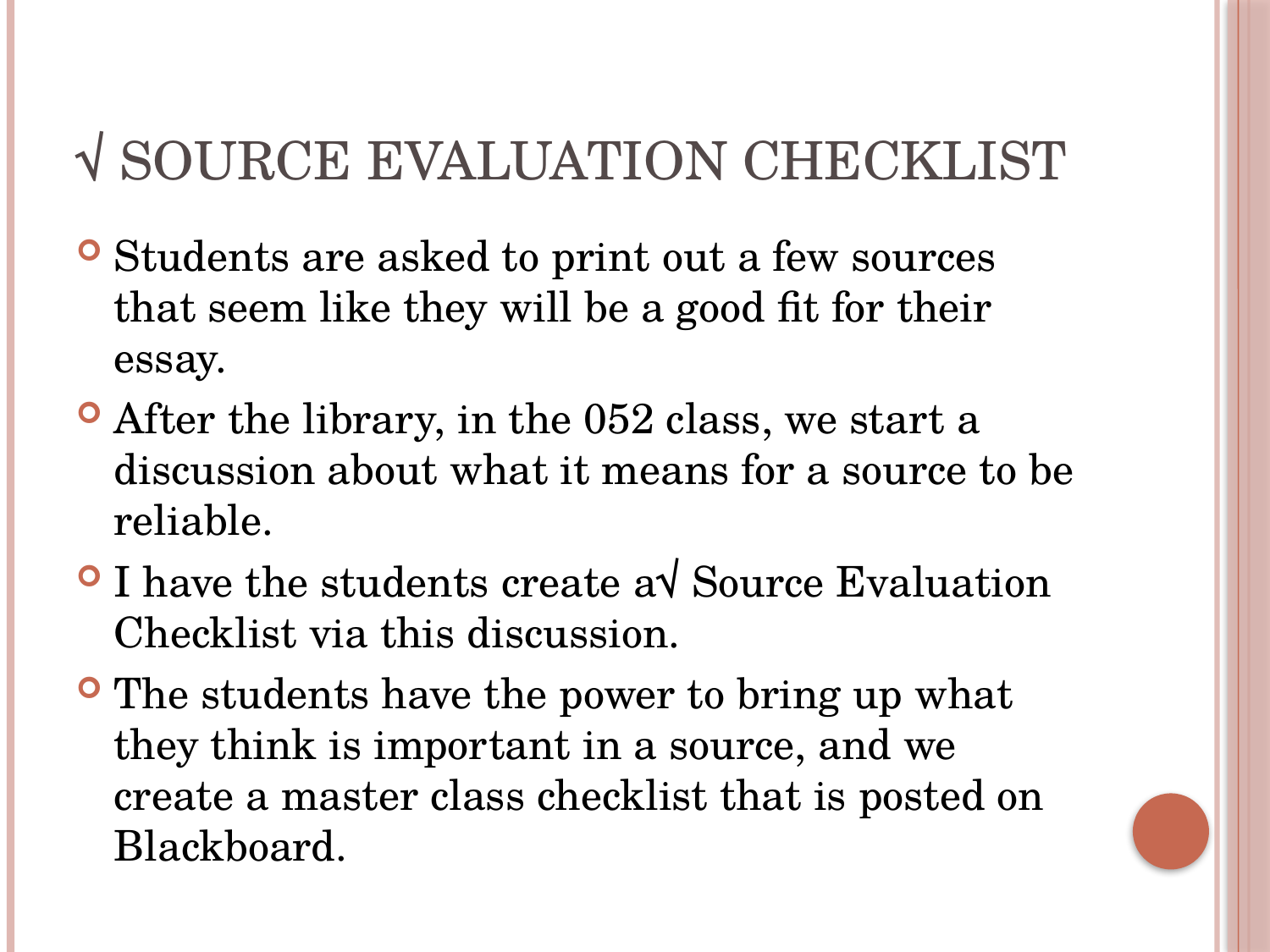

# √ Source Evaluation checklist
Students are asked to print out a few sources that seem like they will be a good fit for their essay.
After the library, in the 052 class, we start a discussion about what it means for a source to be reliable.
I have the students create a√ Source Evaluation Checklist via this discussion.
The students have the power to bring up what they think is important in a source, and we create a master class checklist that is posted on Blackboard.